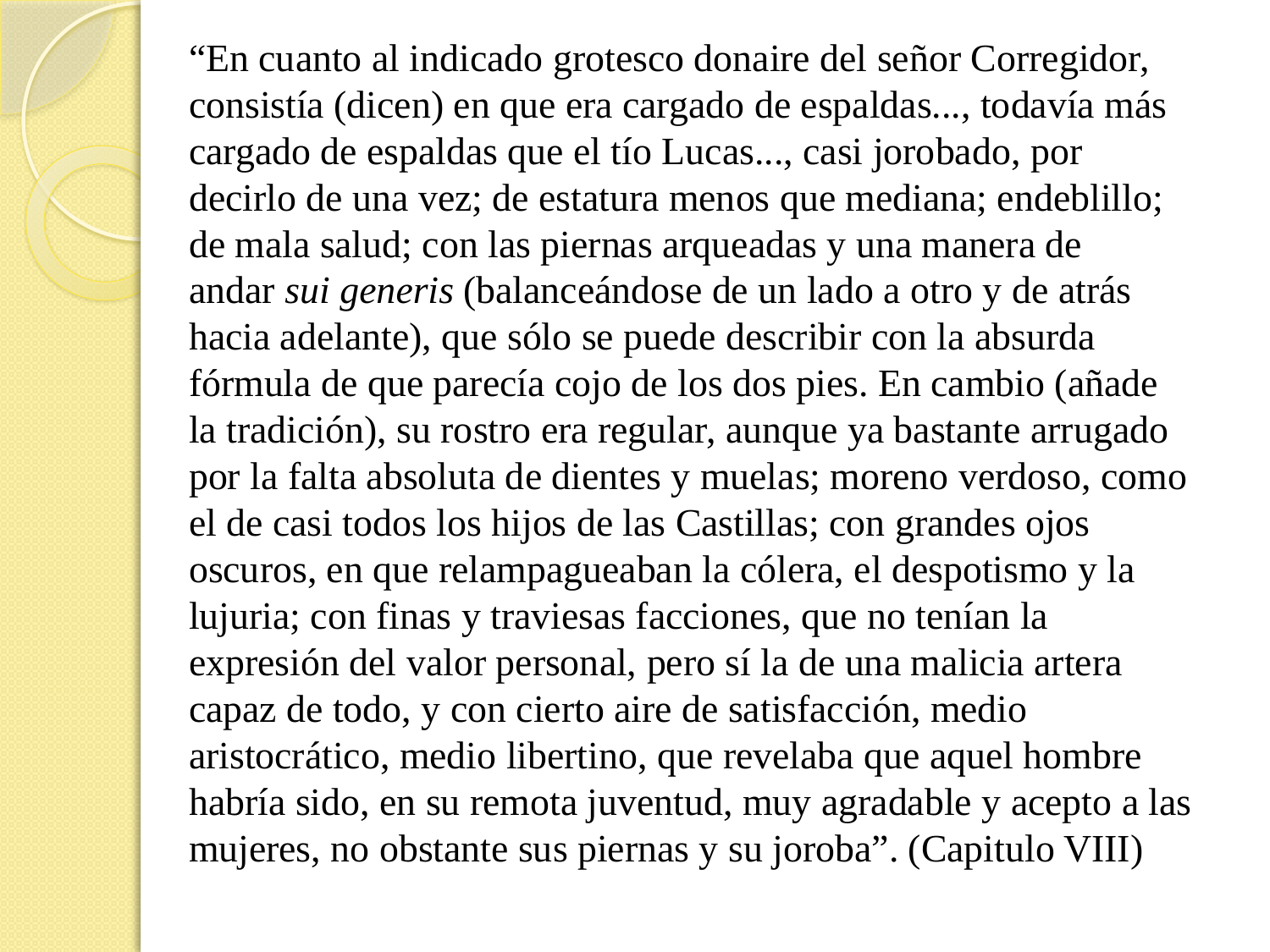

“En cuanto al indicado grotesco donaire del señor Corregidor, consistía (dicen) en que era cargado de espaldas..., todavía más cargado de espaldas que el tío Lucas..., casi jorobado, por decirlo de una vez; de estatura menos que mediana; endeblillo; de mala salud; con las piernas arqueadas y una manera de andar sui generis (balanceándose de un lado a otro y de atrás hacia adelante), que sólo se puede describir con la absurda fórmula de que parecía cojo de los dos pies. En cambio (añade la tradición), su rostro era regular, aunque ya bastante arrugado por la falta absoluta de dientes y muelas; moreno verdoso, como el de casi todos los hijos de las Castillas; con grandes ojos oscuros, en que relampagueaban la cólera, el despotismo y la lujuria; con finas y traviesas facciones, que no tenían la expresión del valor personal, pero sí la de una malicia artera capaz de todo, y con cierto aire de satisfacción, medio aristocrático, medio libertino, que revelaba que aquel hombre habría sido, en su remota juventud, muy agradable y acepto a las mujeres, no obstante sus piernas y su joroba”. (Capitulo VIII)